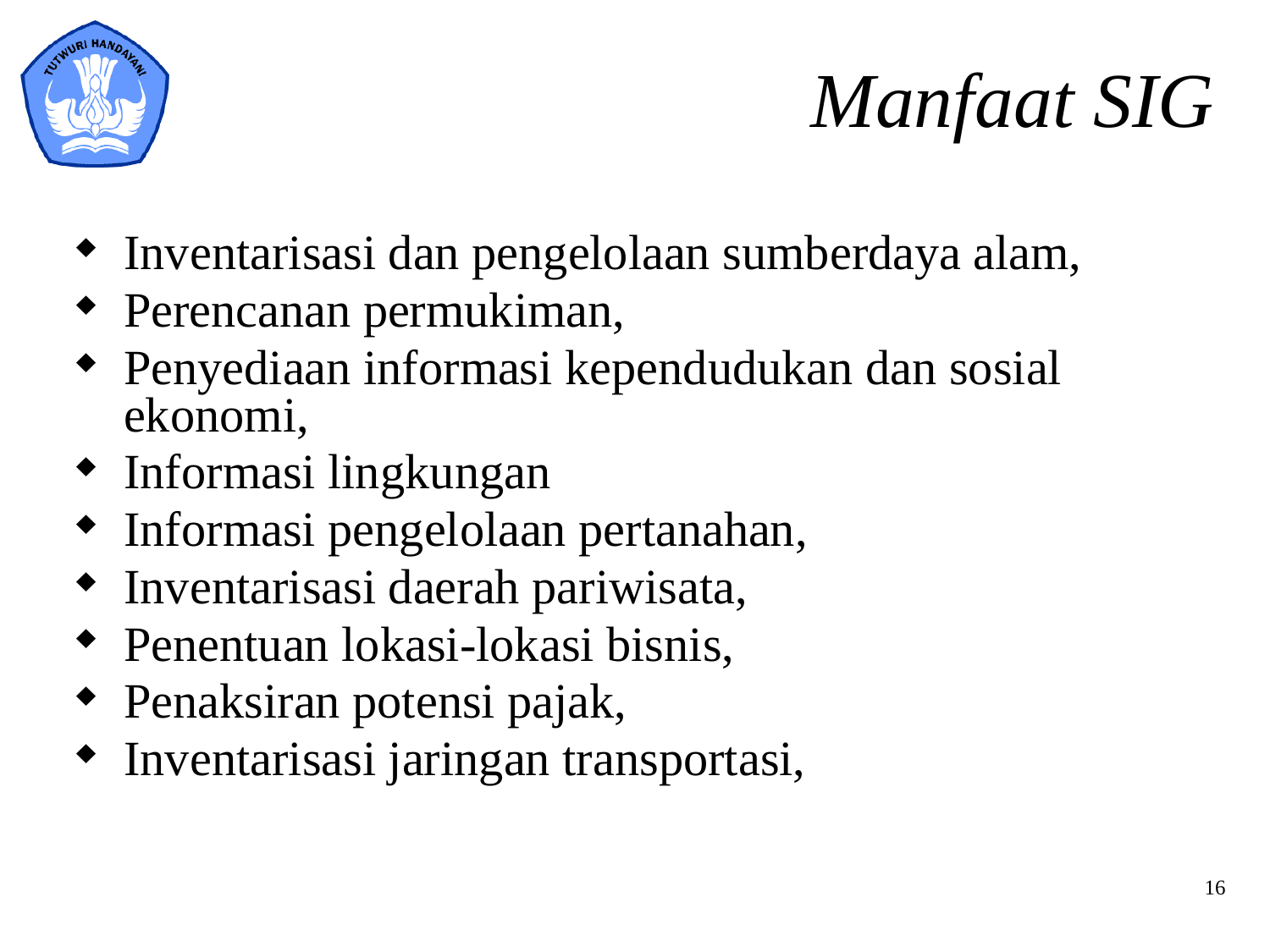

# Manfaat SIG

Inventarisasi dan pengelolaan sumberdaya alam,
Perencanan permukiman,
Penyediaan informasi kependudukan dan sosial ekonomi,
Informasi lingkungan
Informasi pengelolaan pertanahan,
Inventarisasi daerah pariwisata,
Penentuan lokasi-lokasi bisnis,
Penaksiran potensi pajak,
Inventarisasi jaringan transportasi,

16